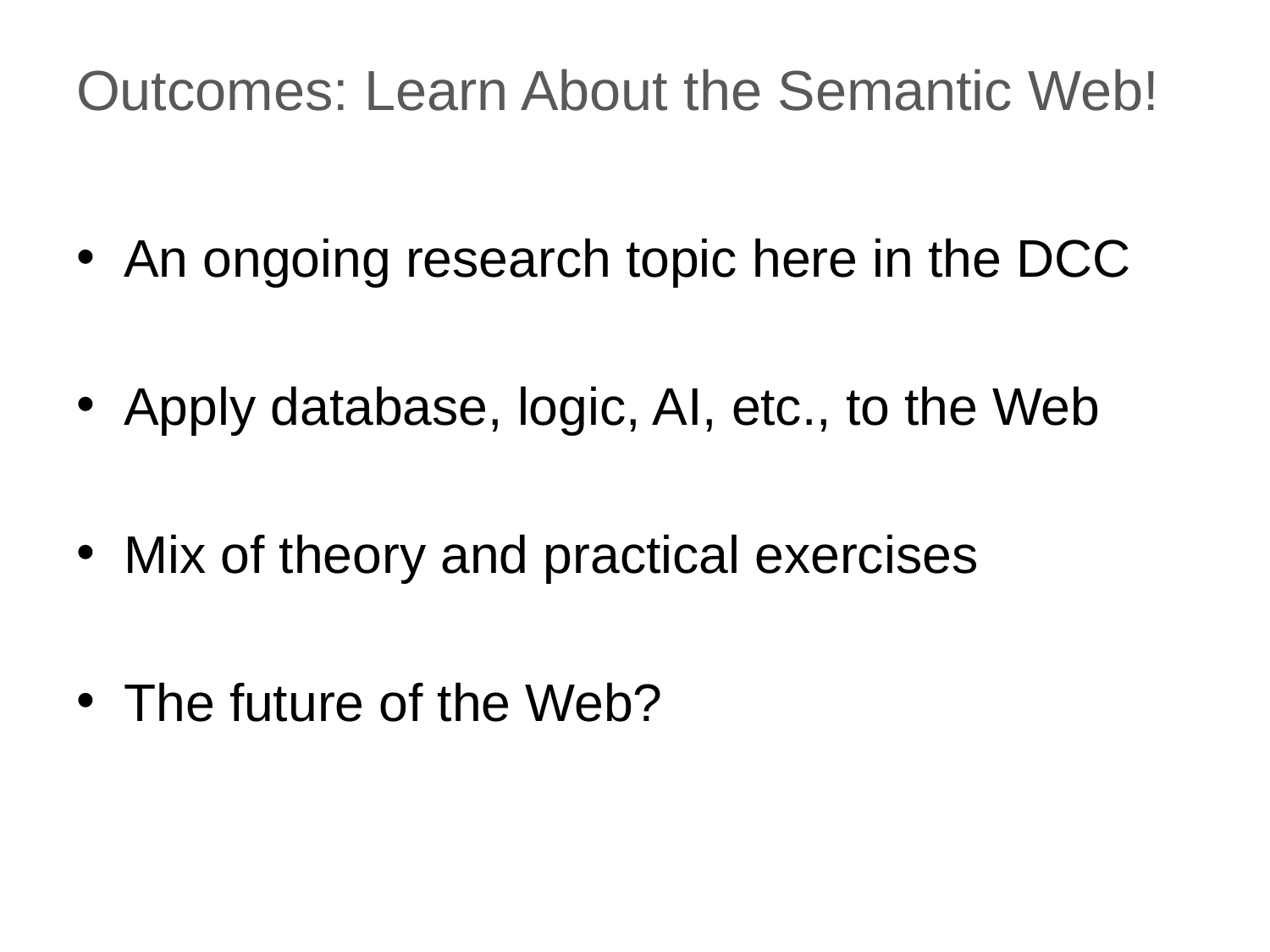

# Outcomes: Learn About the Semantic Web!
An ongoing research topic here in the DCC

Apply database, logic, AI, etc., to the Web

Mix of theory and practical exercises

The future of the Web?